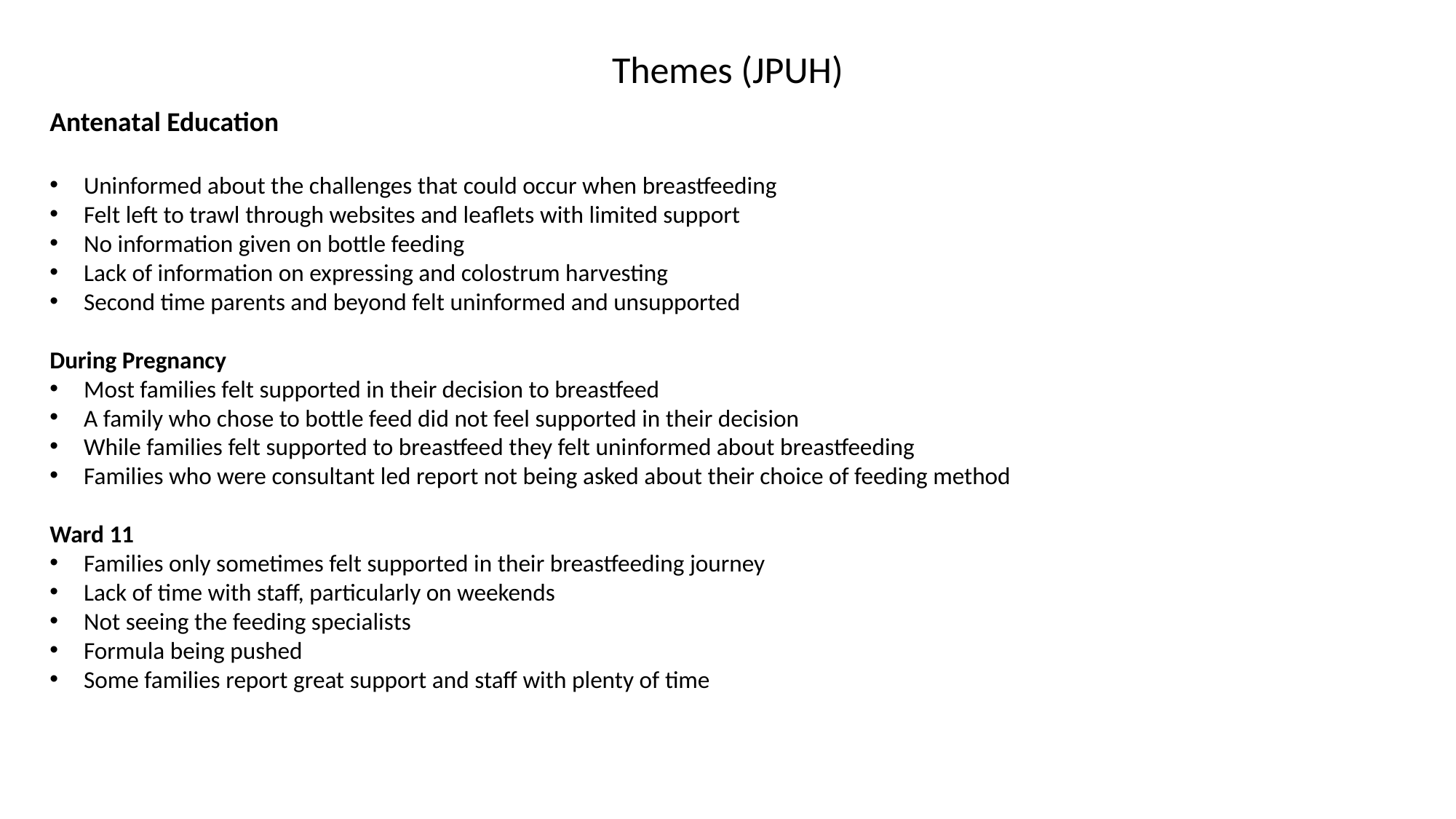

# Themes (JPUH)
Antenatal Education
Uninformed about the challenges that could occur when breastfeeding
Felt left to trawl through websites and leaflets with limited support
No information given on bottle feeding
Lack of information on expressing and colostrum harvesting
Second time parents and beyond felt uninformed and unsupported

During Pregnancy
Most families felt supported in their decision to breastfeed
A family who chose to bottle feed did not feel supported in their decision
While families felt supported to breastfeed they felt uninformed about breastfeeding
Families who were consultant led report not being asked about their choice of feeding method

Ward 11
Families only sometimes felt supported in their breastfeeding journey
Lack of time with staff, particularly on weekends
Not seeing the feeding specialists
Formula being pushed
Some families report great support and staff with plenty of time